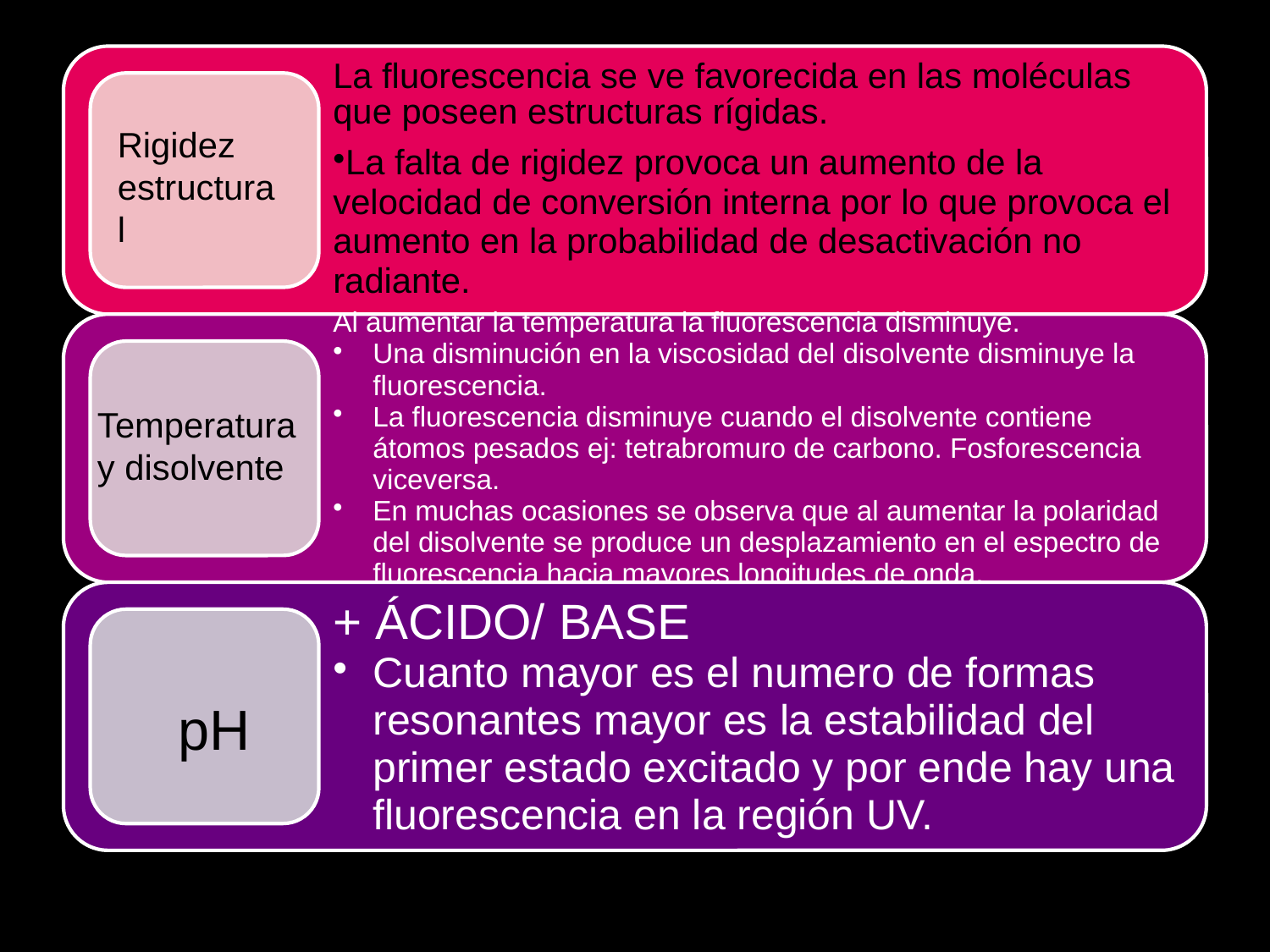

La fluorescencia se ve favorecida en las moléculas que poseen estructuras rígidas.
La falta de rigidez provoca un aumento de la velocidad de conversión interna por lo que provoca el aumento en la probabilidad de desactivación no radiante.
Al aumentar la temperatura la fluorescencia disminuye.
Una disminución en la viscosidad del disolvente disminuye la fluorescencia.
La fluorescencia disminuye cuando el disolvente contiene átomos pesados ej: tetrabromuro de carbono. Fosforescencia viceversa.
+ ÁCIDO/ BASE
Cuanto mayor es el numero de formas resonantes mayor es la estabilidad del primer estado excitado y por ende hay una fluorescencia en la región UV.
En muchas ocasiones se observa que al aumentar la polaridad del disolvente se produce un desplazamiento en el espectro de fluorescencia hacia mayores longitudes de onda.
Rigidez estructural
Temperatura y disolvente
pH